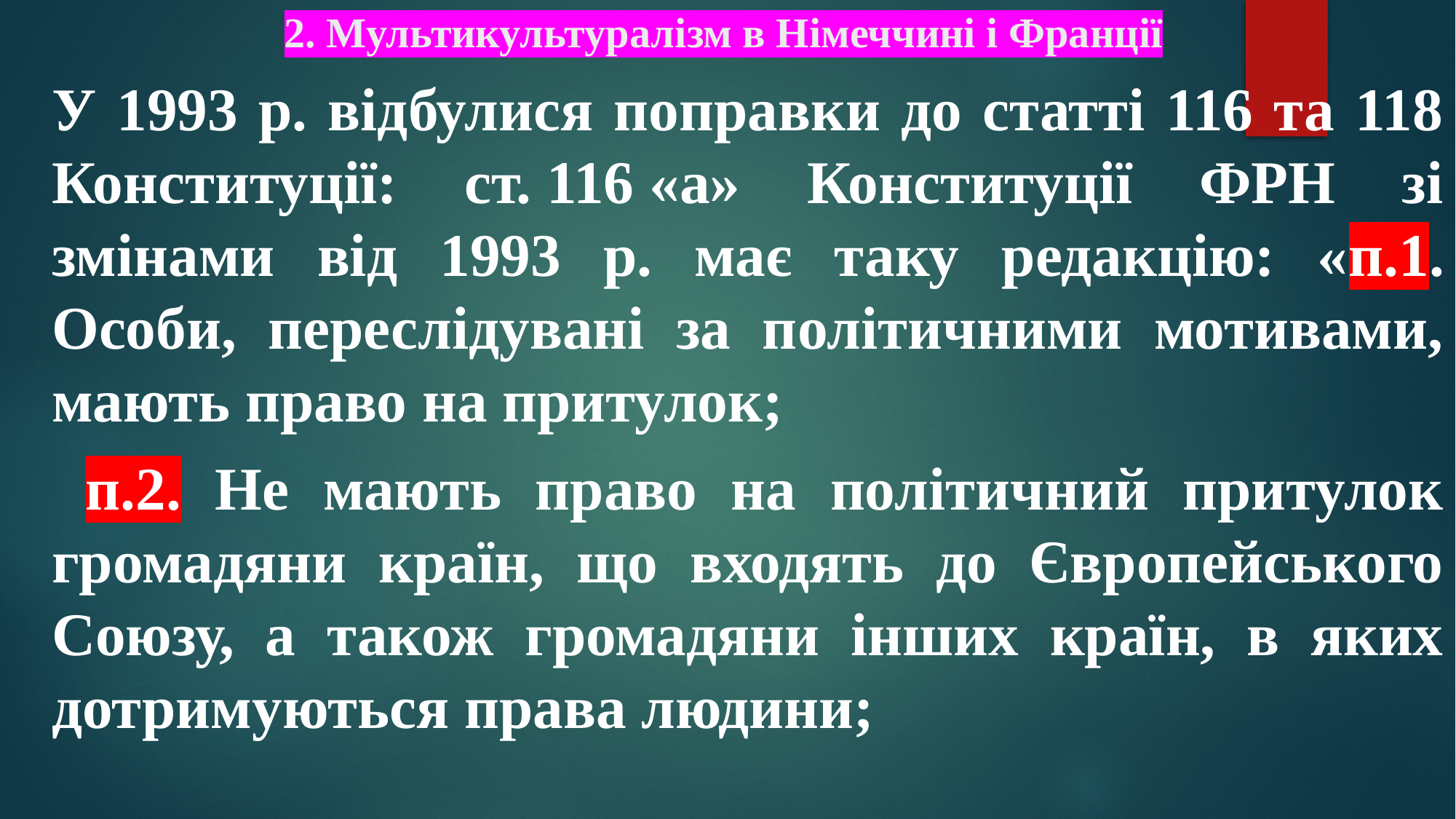

# 2. Мультикультуралізм в Німеччині і Франції
У 1993 р. відбулися поправки до статті 116 та 118 Конституції: ст. 116 «а» Конституції ФРН зі змінами від 1993 р. має таку редакцію: «п.1. Особи, переслідувані за політичними мотивами, мають право на притулок;
 п.2. Не мають право на політичний притулок громадяни країн, що входять до Європейського Союзу, а також громадяни інших країн, в яких дотримуються права людини;